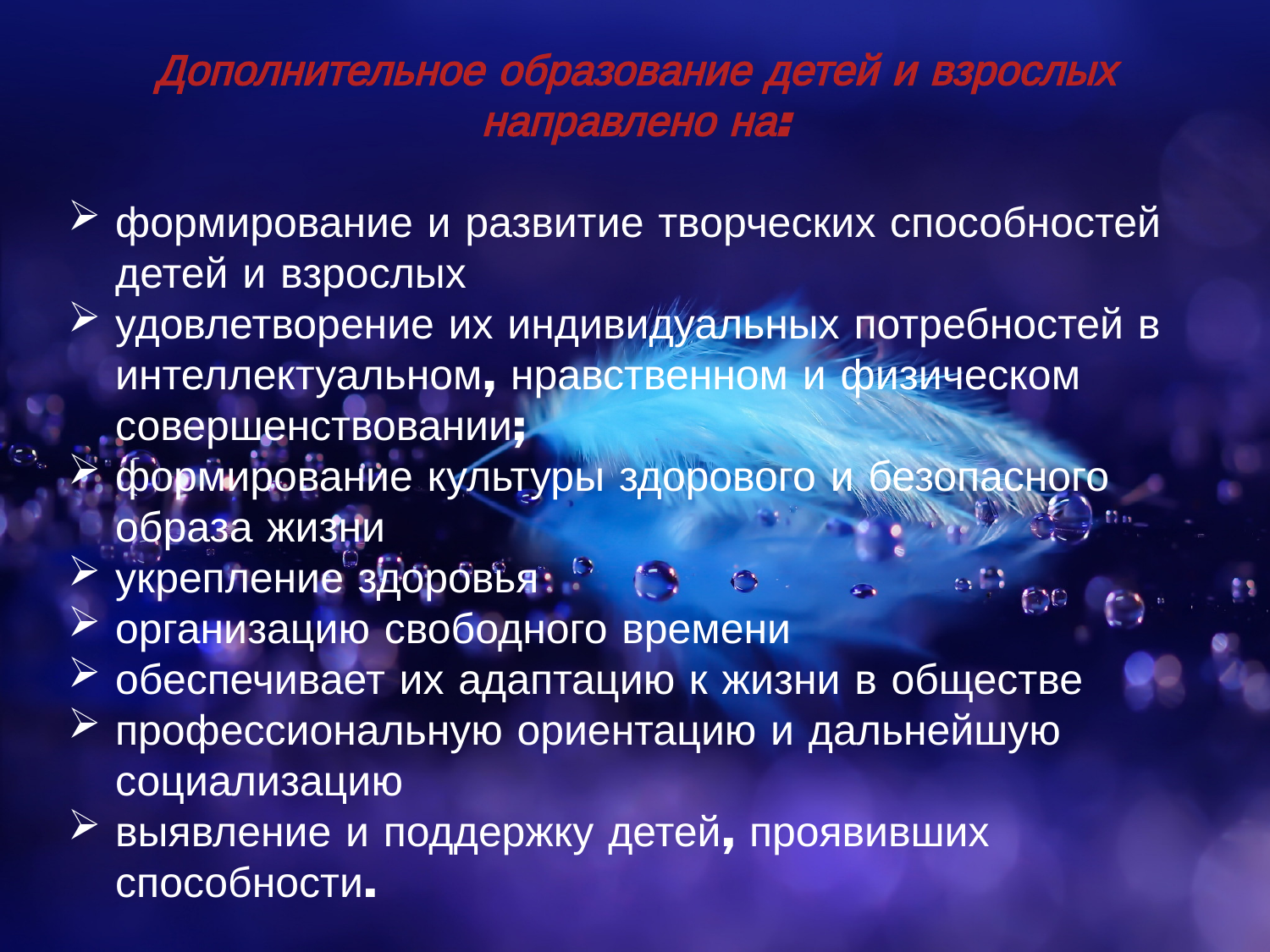

Дополнительное образование детей и взрослых направлено на:

формирование и развитие творческих способностей детей и взрослых
удовлетворение их индивидуальных потребностей в интеллектуальном, нравственном и физическом совершенствовании;
формирование культуры здорового и безопасного образа жизни
укрепление здоровья
организацию свободного времени
обеспечивает их адаптацию к жизни в обществе
профессиональную ориентацию и дальнейшую социализацию
выявление и поддержку детей, проявивших способности.